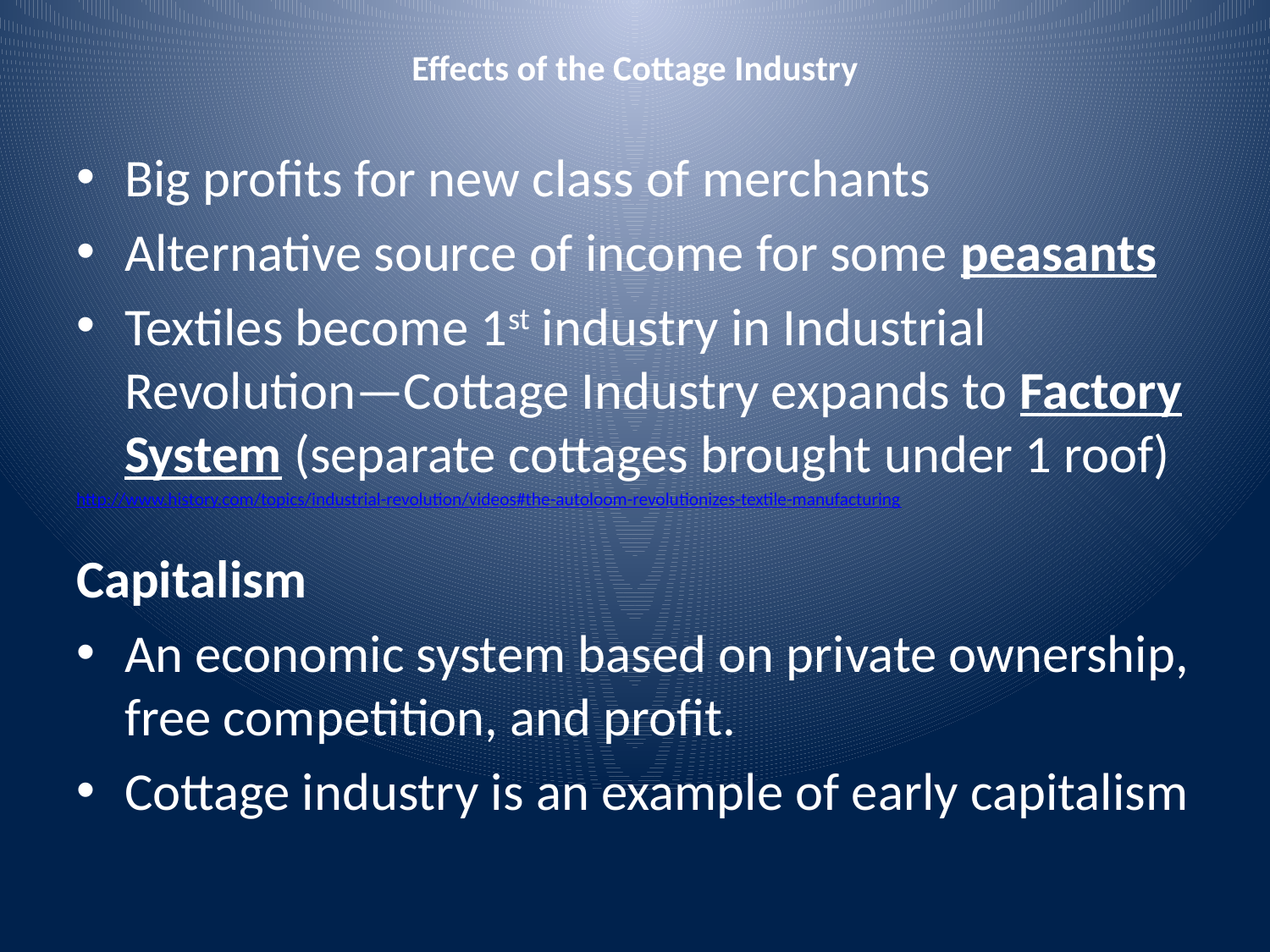

# Effects of the Cottage Industry
Big profits for new class of merchants
Alternative source of income for some peasants
Textiles become 1st industry in Industrial Revolution—Cottage Industry expands to Factory System (separate cottages brought under 1 roof)
http://www.history.com/topics/industrial-revolution/videos#the-autoloom-revolutionizes-textile-manufacturing

Capitalism
An economic system based on private ownership, free competition, and profit.
Cottage industry is an example of early capitalism